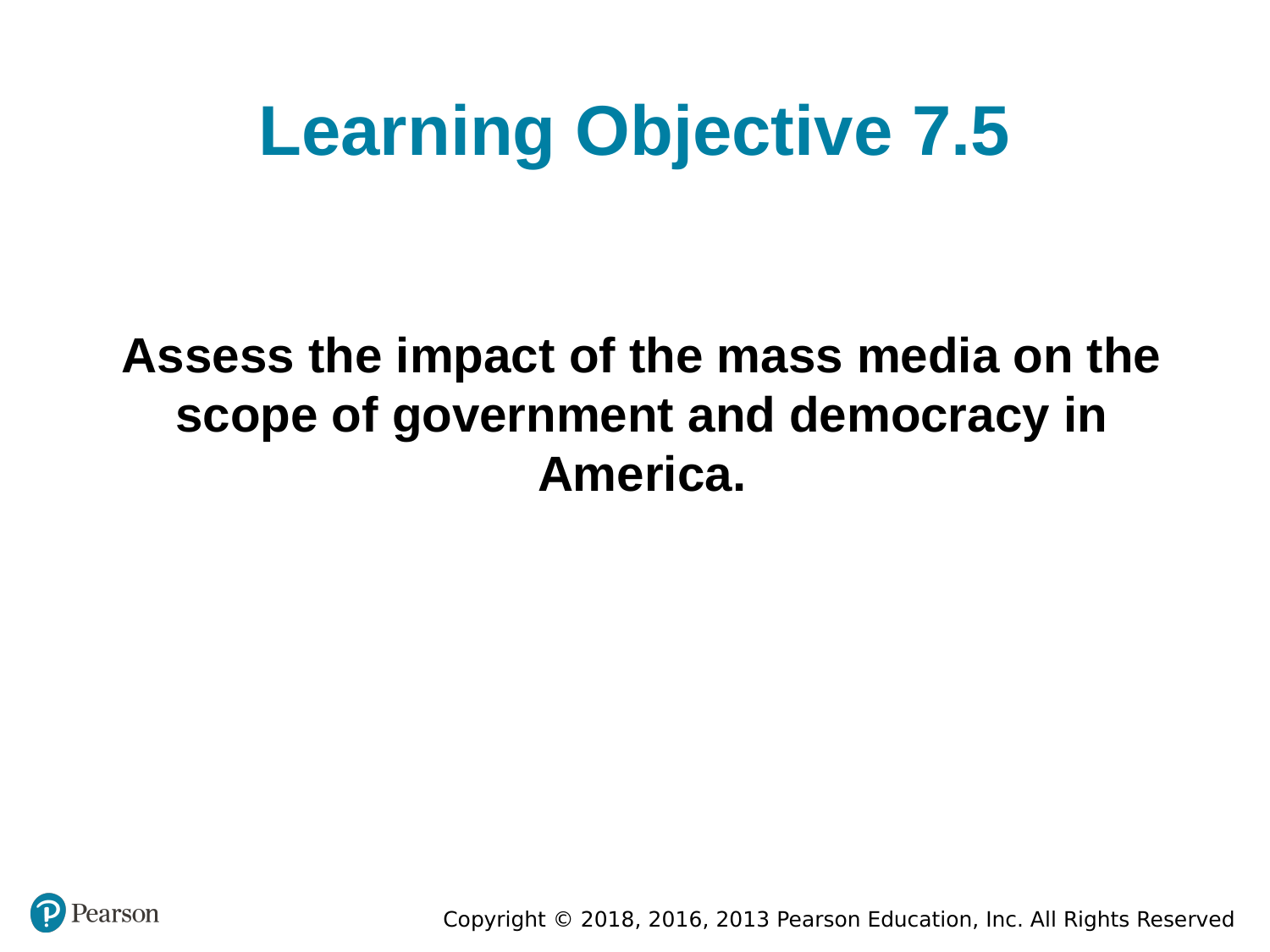

# Learning Objective 7.5

Assess the impact of the mass media on the scope of government and democracy in America.